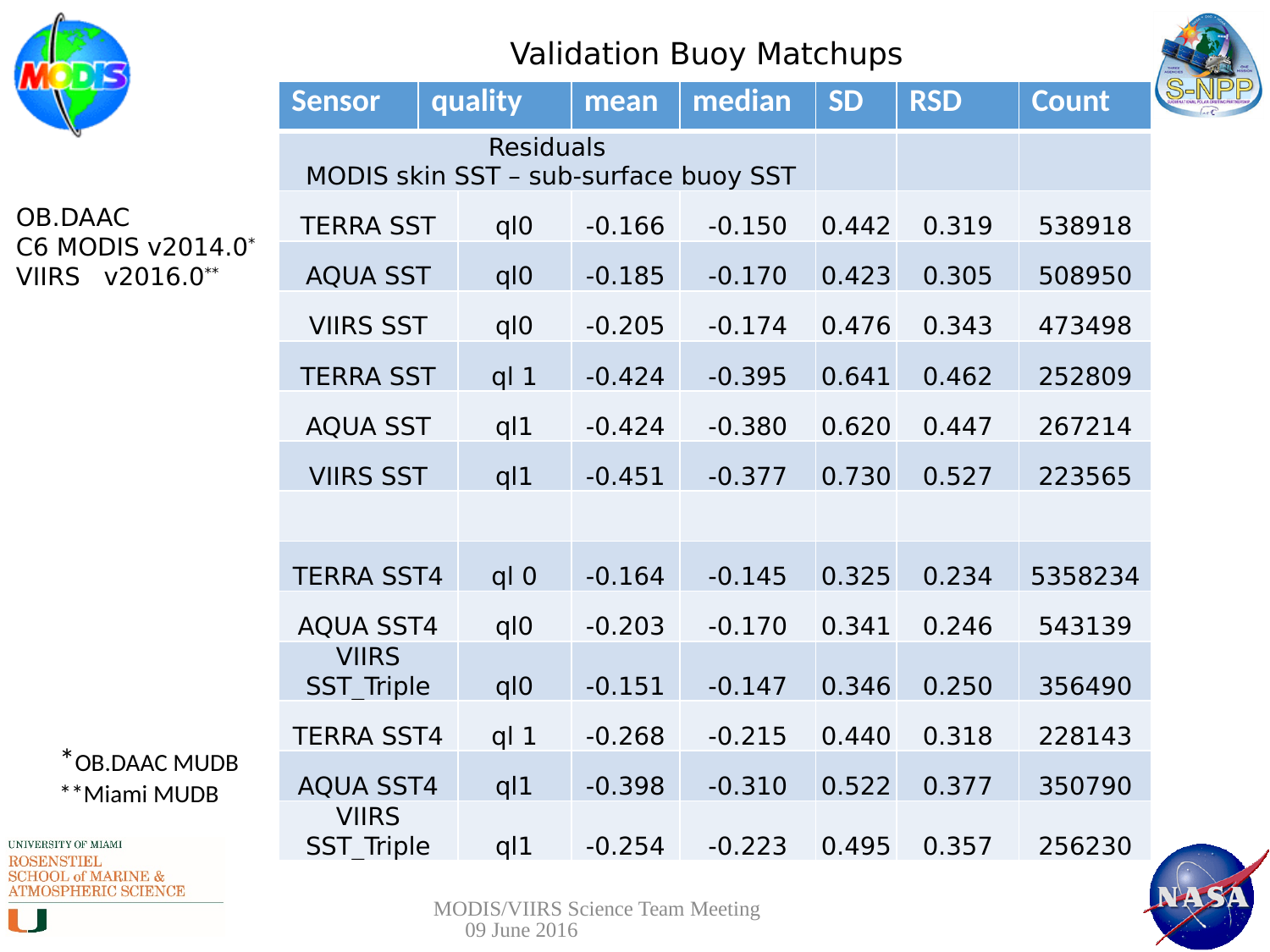

# Validation Buoy Matchups
| Sensor | quality |  | mean | median | SD | RSD | Count |
| --- | --- | --- | --- | --- | --- | --- | --- |
| Residuals MODIS skin SST – sub-surface buoy SST |  |  |  |  |  |  |  |
| TERRA SST |  | ql0 | -0.166 | -0.150 | 0.442 | 0.319 | 538918 |
| AQUA SST |  | ql0 | -0.185 | -0.170 | 0.423 | 0.305 | 508950 |
| VIIRS SST |  | ql0 | -0.205 | -0.174 | 0.476 | 0.343 | 473498 |
| TERRA SST |  | ql 1 | -0.424 | -0.395 | 0.641 | 0.462 | 252809 |
| AQUA SST |  | ql1 | -0.424 | -0.380 | 0.620 | 0.447 | 267214 |
| VIIRS SST |  | ql1 | -0.451 | -0.377 | 0.730 | 0.527 | 223565 |
|  |  |  |  |  |  |  |  |
| TERRA SST4 |  | ql 0 | -0.164 | -0.145 | 0.325 | 0.234 | 5358234 |
| AQUA SST4 |  | ql0 | -0.203 | -0.170 | 0.341 | 0.246 | 543139 |
| VIIRS SST\_Triple |  | ql0 | -0.151 | -0.147 | 0.346 | 0.250 | 356490 |
| TERRA SST4 |  | ql 1 | -0.268 | -0.215 | 0.440 | 0.318 | 228143 |
| AQUA SST4 |  | ql1 | -0.398 | -0.310 | 0.522 | 0.377 | 350790 |
| VIIRS SST\_Triple |  | ql1 | -0.254 | -0.223 | 0.495 | 0.357 | 256230 |
OB.DAAC
C6 MODIS v2014.0*
VIIRS   v2016.0**
*OB.DAAC MUDB
**Miami MUDB
MODIS/VIIRS Science Team Meeting                    09 June 2016